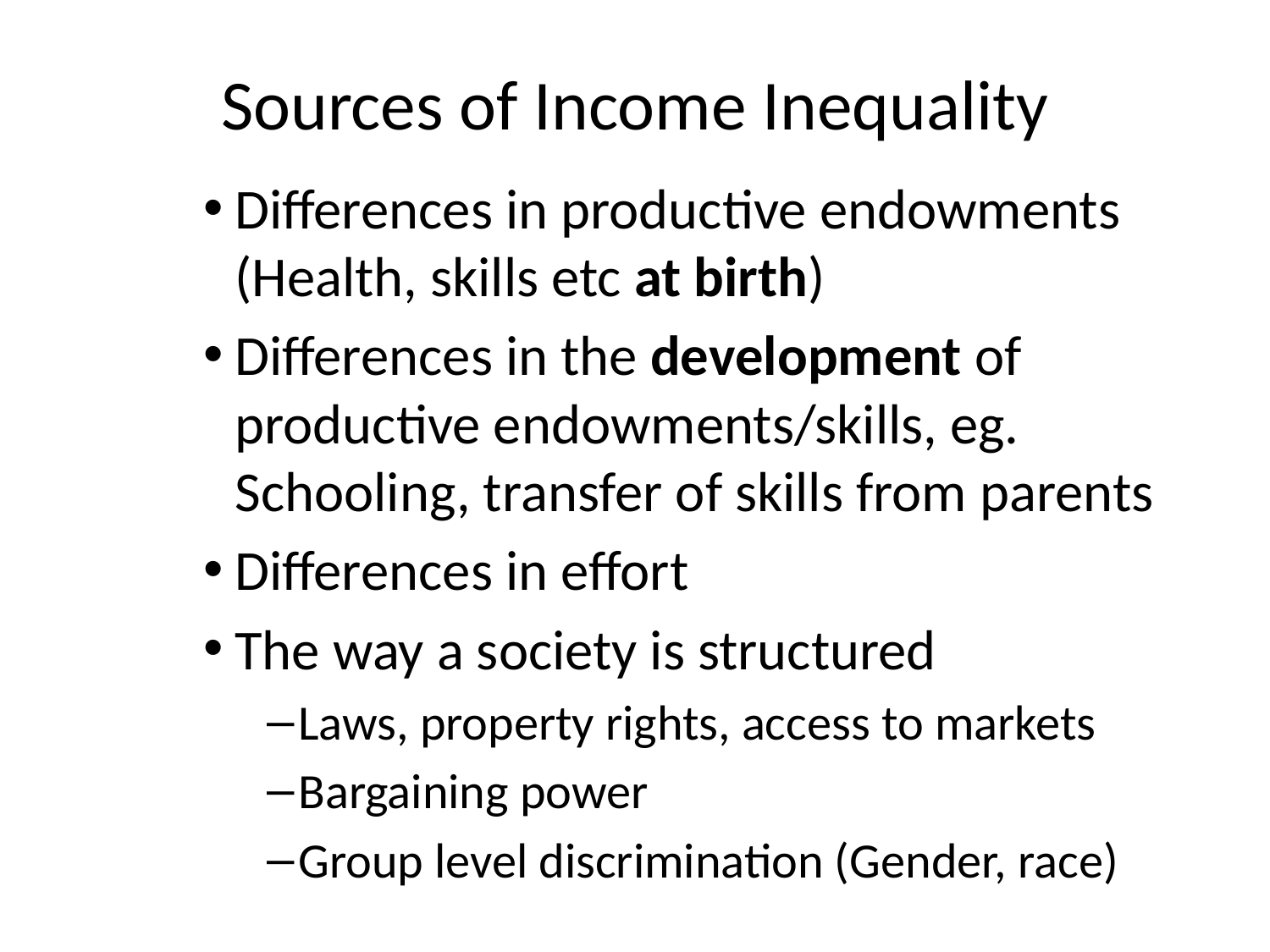

# Sources of Income Inequality
Differences in productive endowments (Health, skills etc at birth)
Differences in the development of productive endowments/skills, eg. Schooling, transfer of skills from parents
Differences in effort
The way a society is structured
Laws, property rights, access to markets
Bargaining power
Group level discrimination (Gender, race)